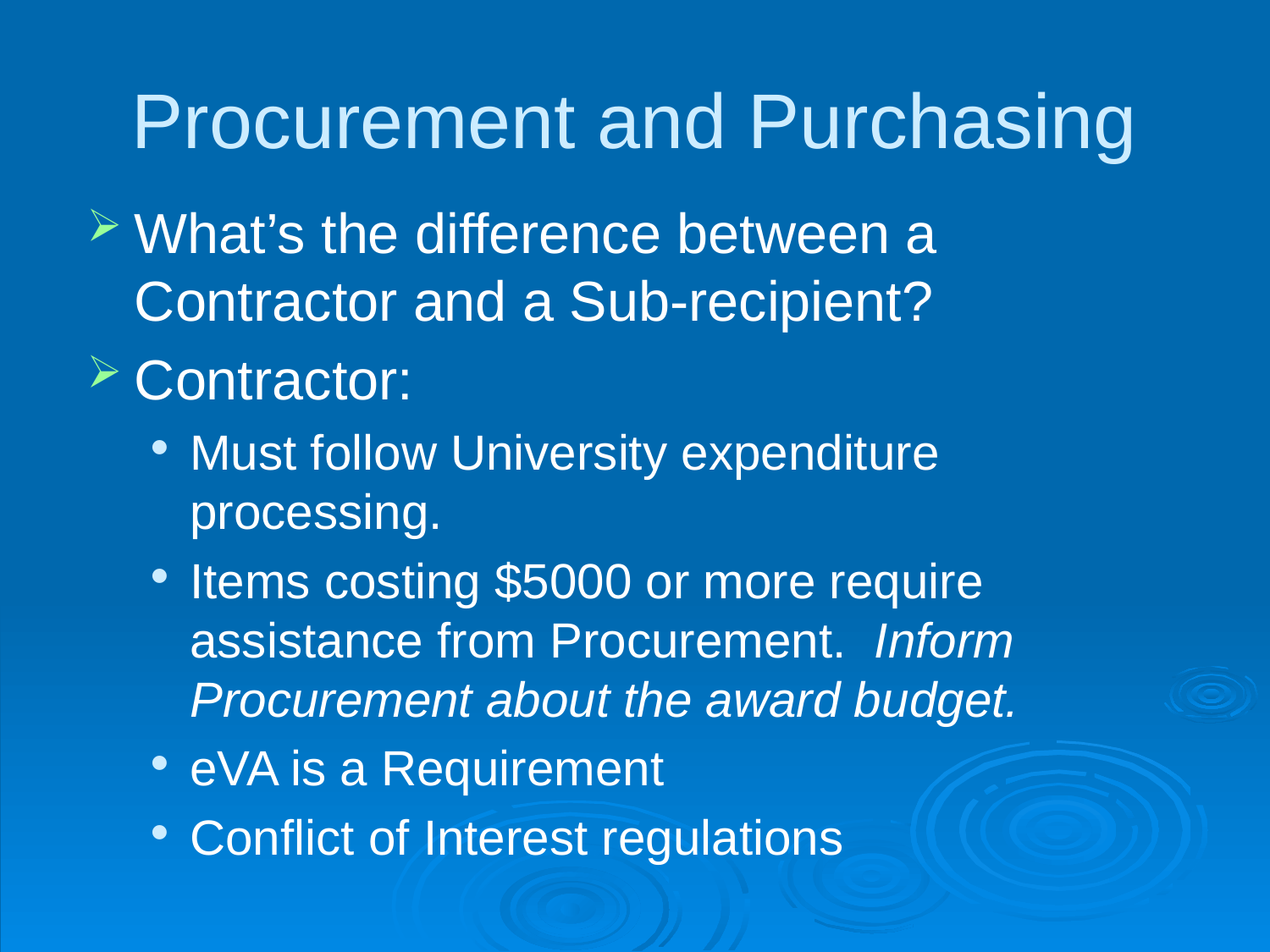

# Procurement and Purchasing
What’s the difference between a Contractor and a Sub-recipient?
Contractor:
Must follow University expenditure processing.
Items costing $5000 or more require assistance from Procurement.  Inform Procurement about the award budget.
eVA is a Requirement
Conflict of Interest regulations